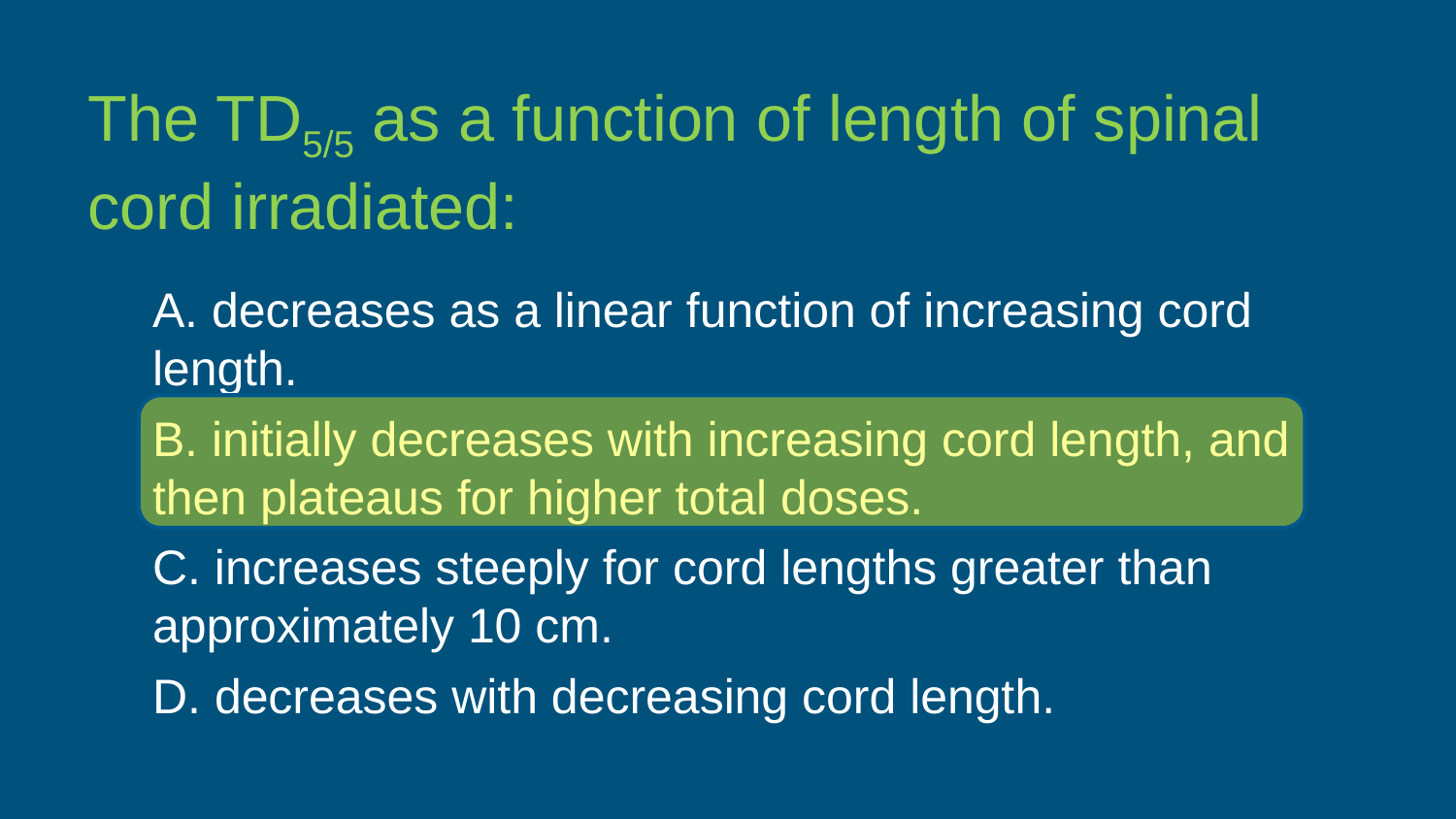

The TD5/5 as a function of length of spinal cord irradiated:
A. decreases as a linear function of increasing cord length.
B. initially decreases with increasing cord length, and then plateaus for higher total doses.
C. increases steeply for cord lengths greater than approximately 10 cm.
D. decreases with decreasing cord length.